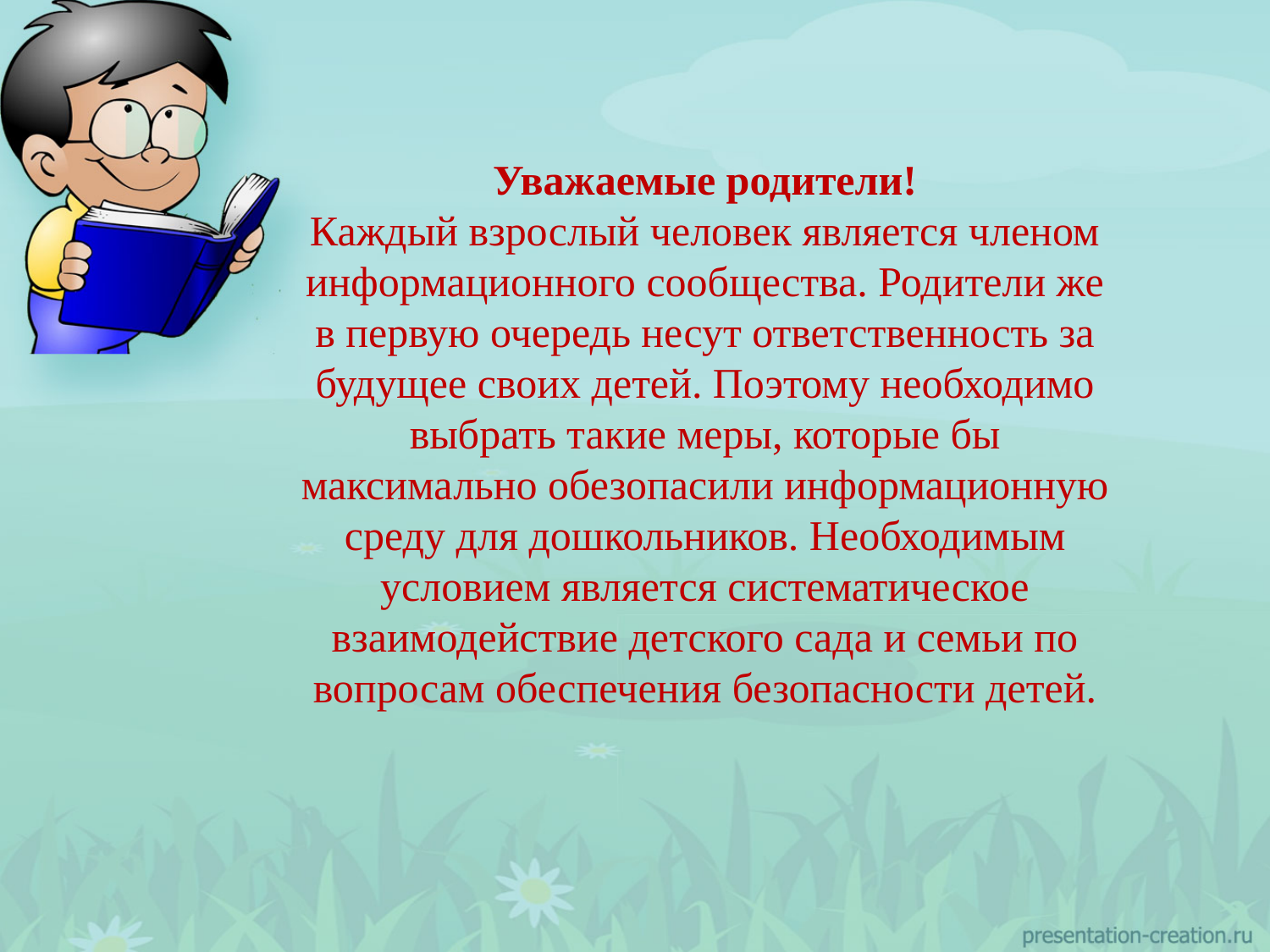

Уважаемые родители!
Каждый взрослый человек является членом информационного сообщества. Родители же в первую очередь несут ответственность за будущее своих детей. Поэтому необходимо выбрать такие меры, которые бы максимально обезопасили информационную среду для дошкольников. Необходимым условием является систематическое взаимодействие детского сада и семьи по вопросам обеспечения безопасности детей.